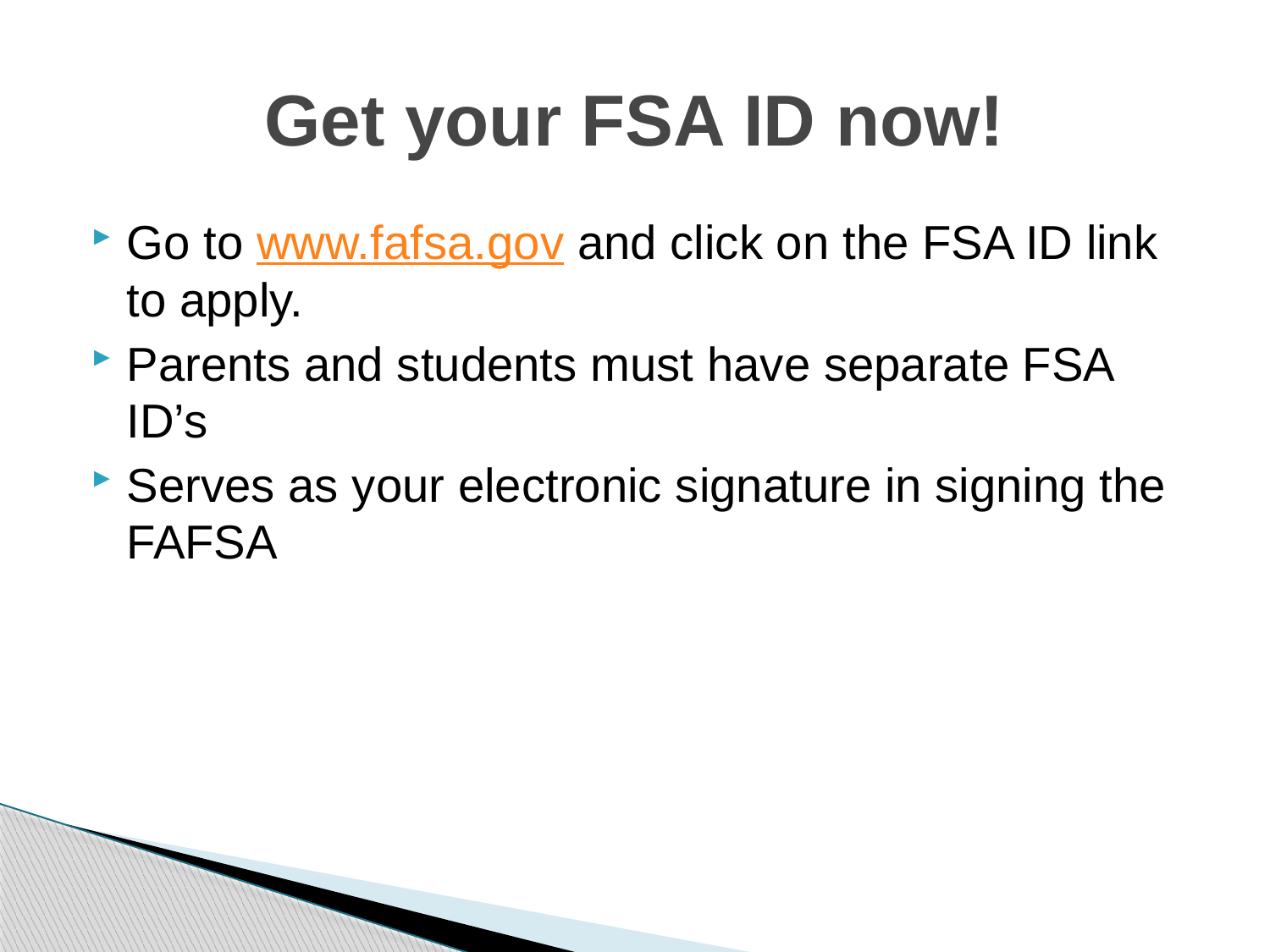

# Get your FSA ID now!
Go to www.fafsa.gov and click on the FSA ID link to apply.
Parents and students must have separate FSA ID’s
Serves as your electronic signature in signing the FAFSA